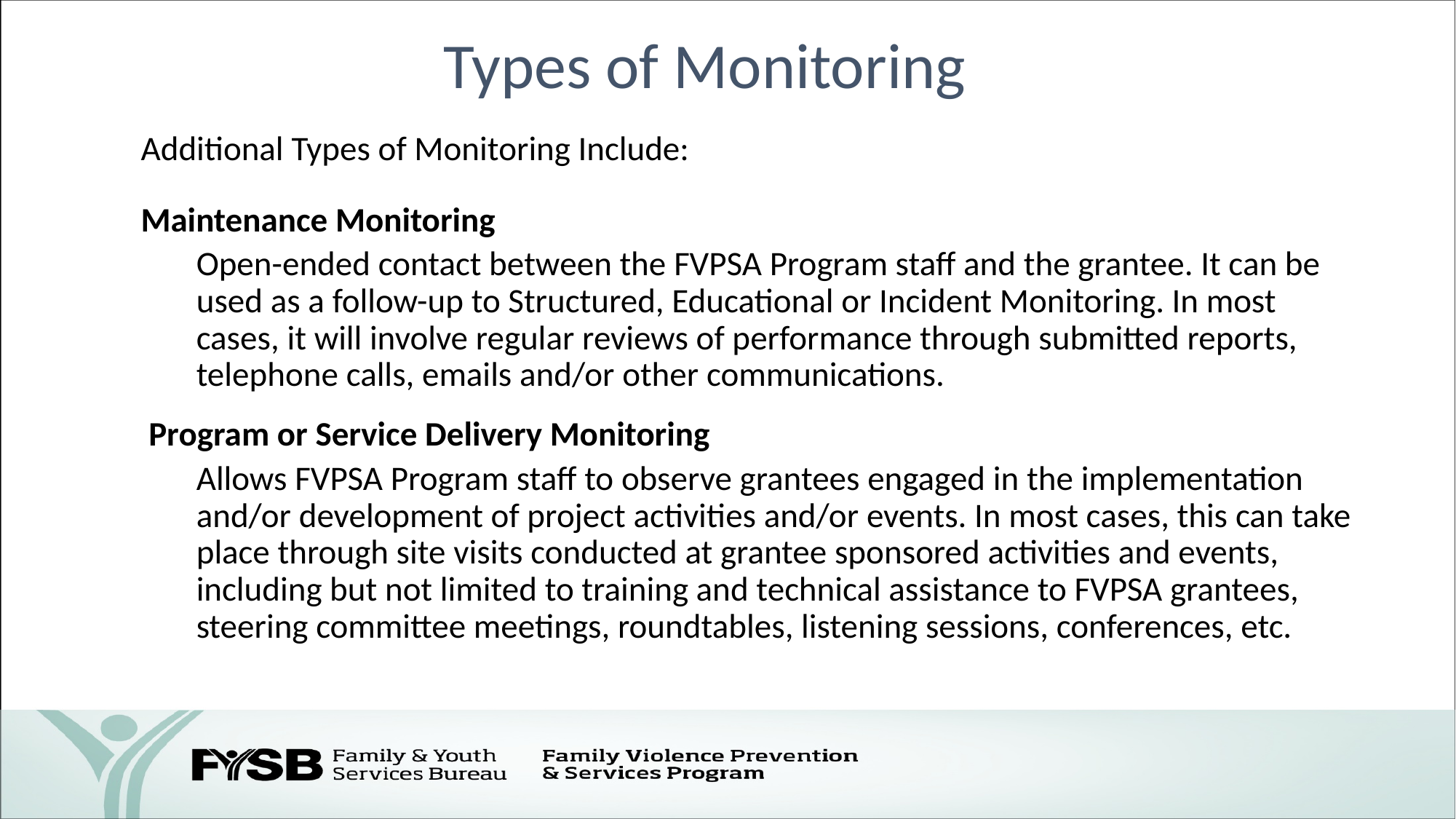

# Types of Monitoring
Additional Types of Monitoring Include:

Maintenance Monitoring
Open-ended contact between the FVPSA Program staff and the grantee. It can be used as a follow-up to Structured, Educational or Incident Monitoring. In most cases, it will involve regular reviews of performance through submitted reports, telephone calls, emails and/or other communications.
 Program or Service Delivery Monitoring
Allows FVPSA Program staff to observe grantees engaged in the implementation and/or development of project activities and/or events. In most cases, this can take place through site visits conducted at grantee sponsored activities and events, including but not limited to training and technical assistance to FVPSA grantees, steering committee meetings, roundtables, listening sessions, conferences, etc.